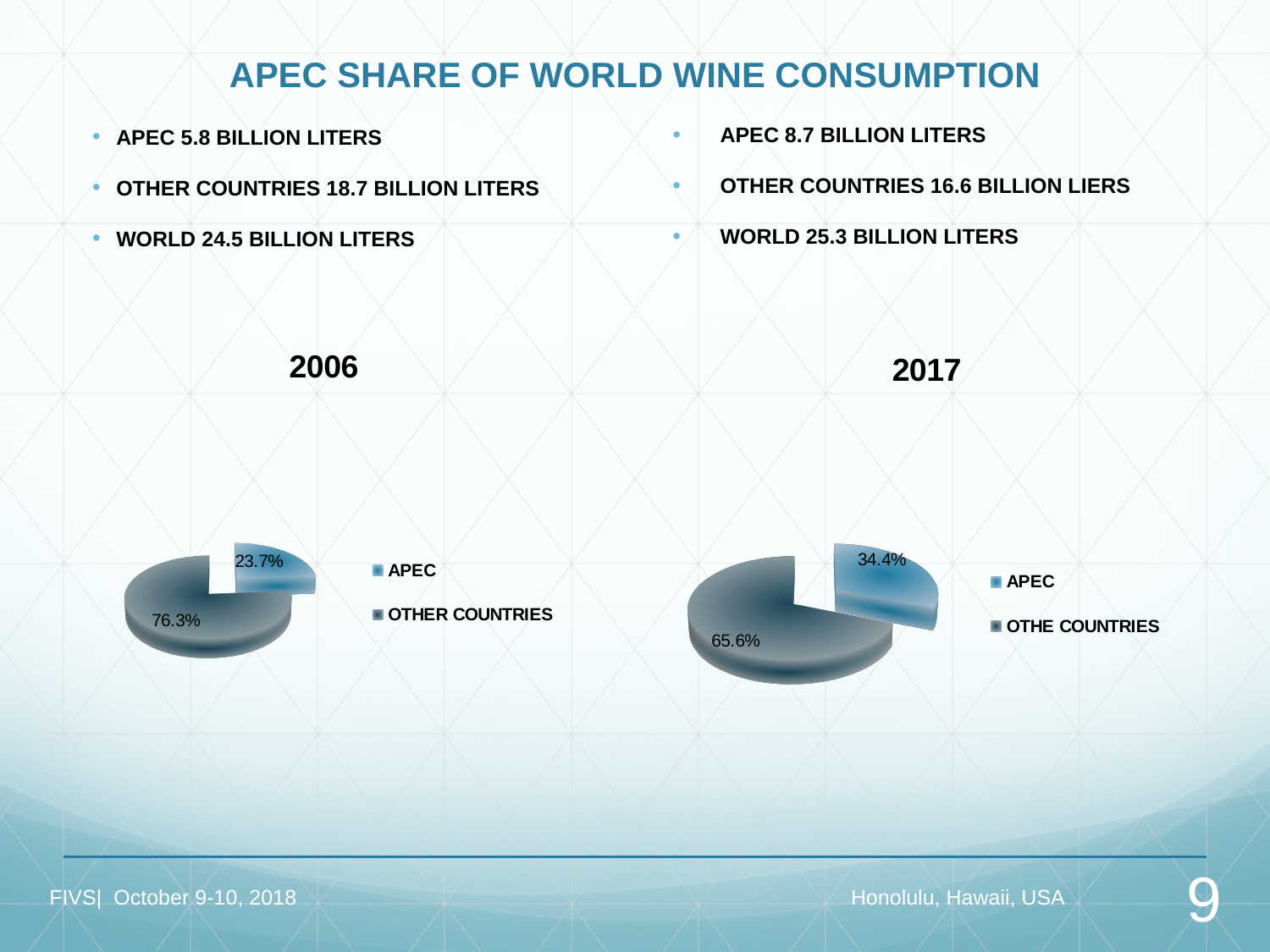

# APEC SHARE OF WORLD WINE CONSUMPTION
APEC 5.8 BILLION LITERS

OTHER COUNTRIES 18.7 BILLION LITERS

WORLD 24.5 BILLION LITERS
APEC 8.7 BILLION LITERS

OTHER COUNTRIES 16.6 BILLION LIERS

WORLD 25.3 BILLION LITERS

[unsupported chart]

[unsupported chart]

[unsupported chart]

FIVS|  October 9-10, 2018

Honolulu, Hawaii, USA

9